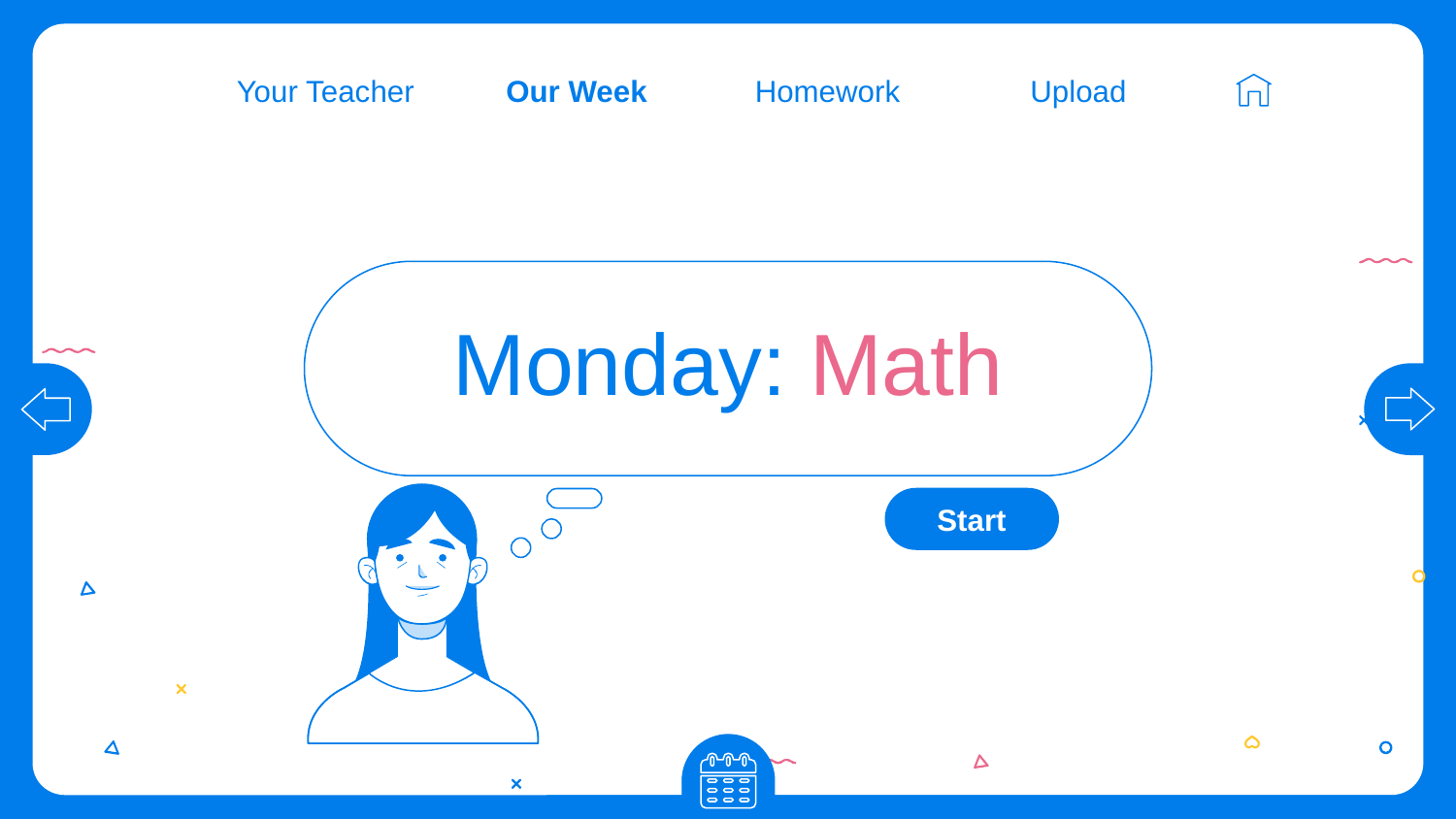

Our Week
Homework
Upload
Your Teacher

# Monday: Math

Start